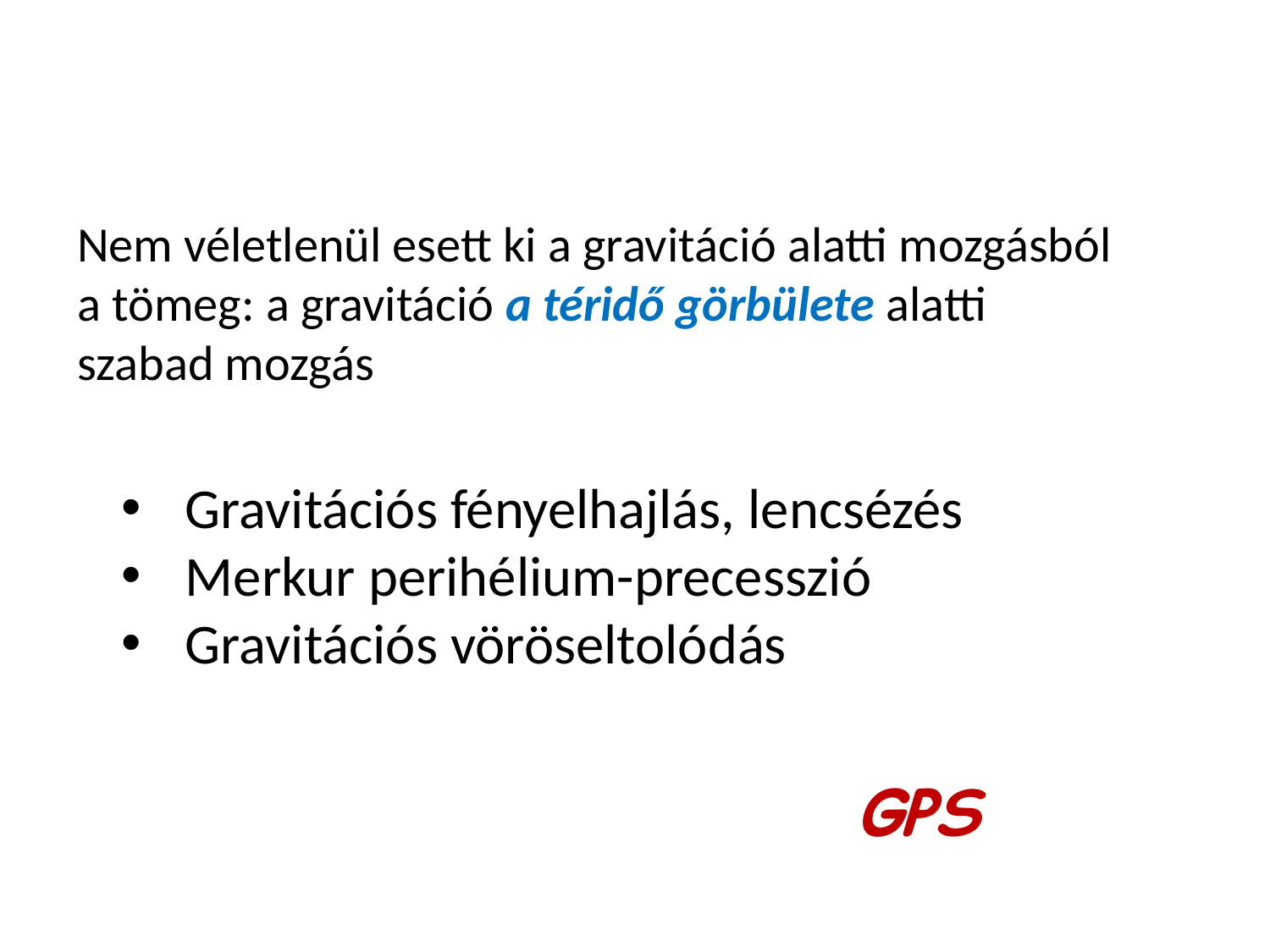

Nem véletlenül esett ki a gravitáció alatti mozgásból a tömeg: a gravitáció a téridő görbülete alatti szabad mozgás
Gravitációs fényelhajlás, lencsézés
Merkur perihélium-precesszió
Gravitációs vöröseltolódás
GPS